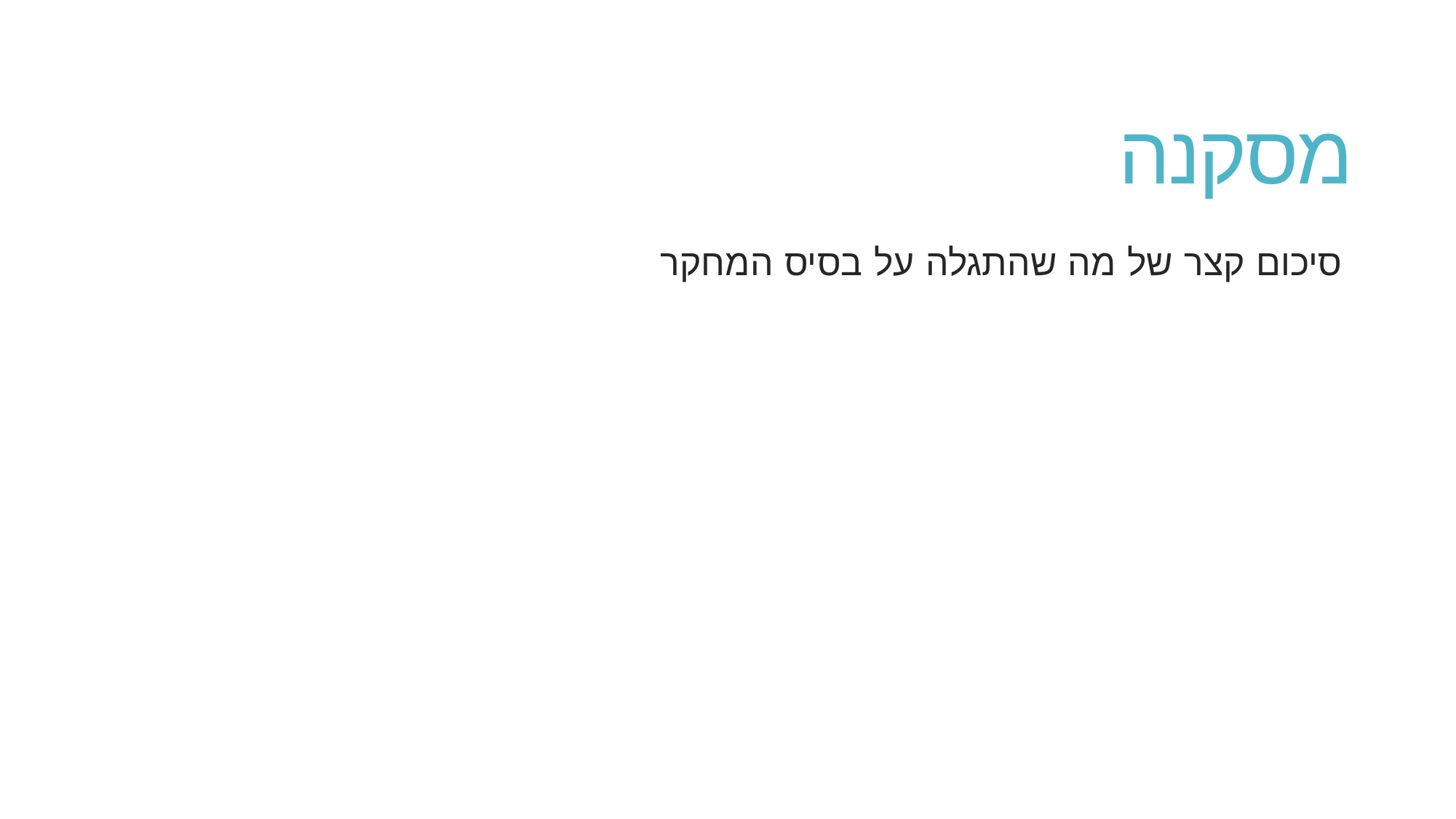

# מסקנה
סיכום קצר של מה שהתגלה על בסיס המחקר